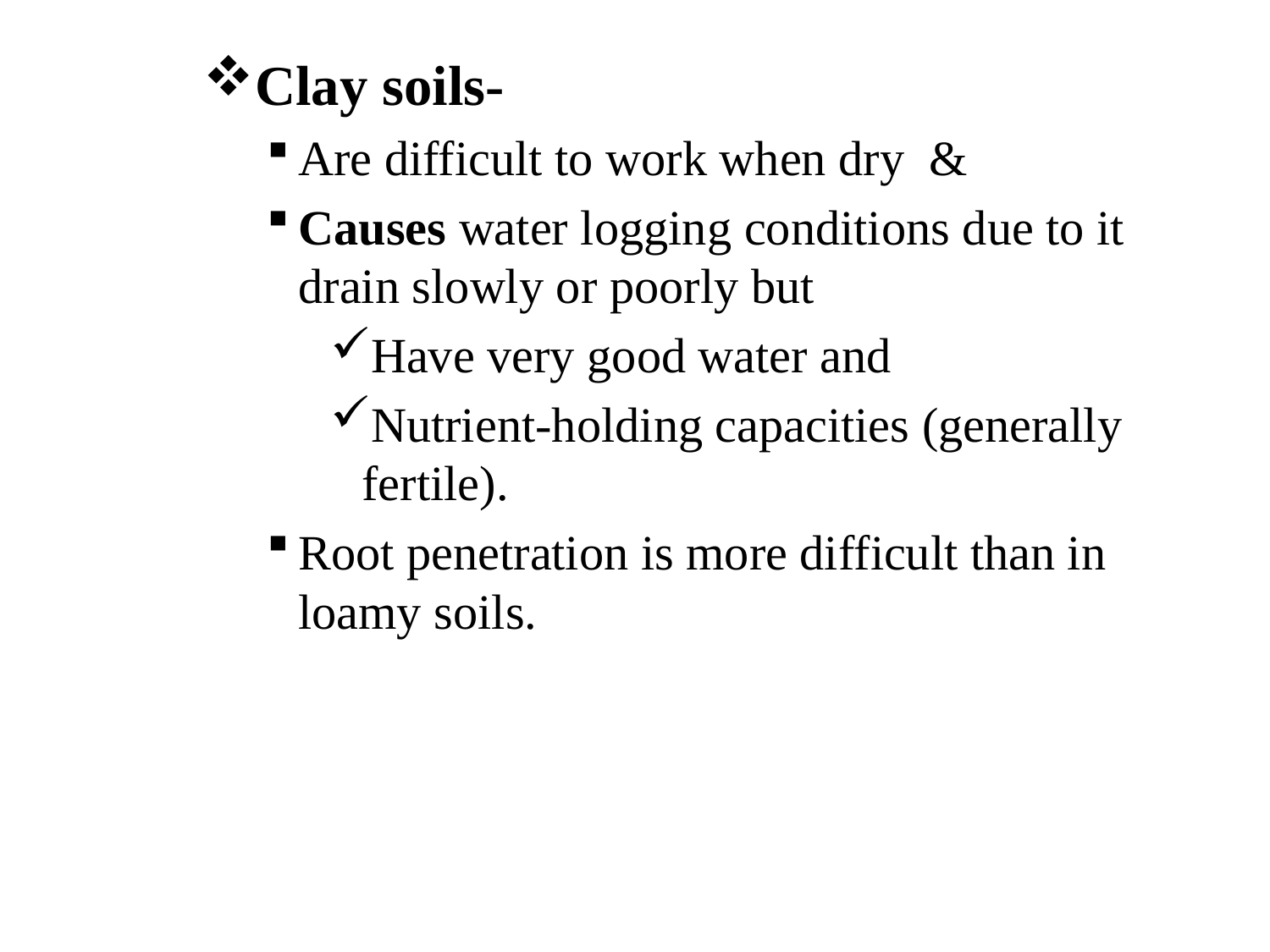

Clay soils-
Are difficult to work when dry  &
Causes water logging conditions due to it drain slowly or poorly but
Have very good water and
Nutrient-holding capacities (generally fertile).
Root penetration is more difficult than in loamy soils.